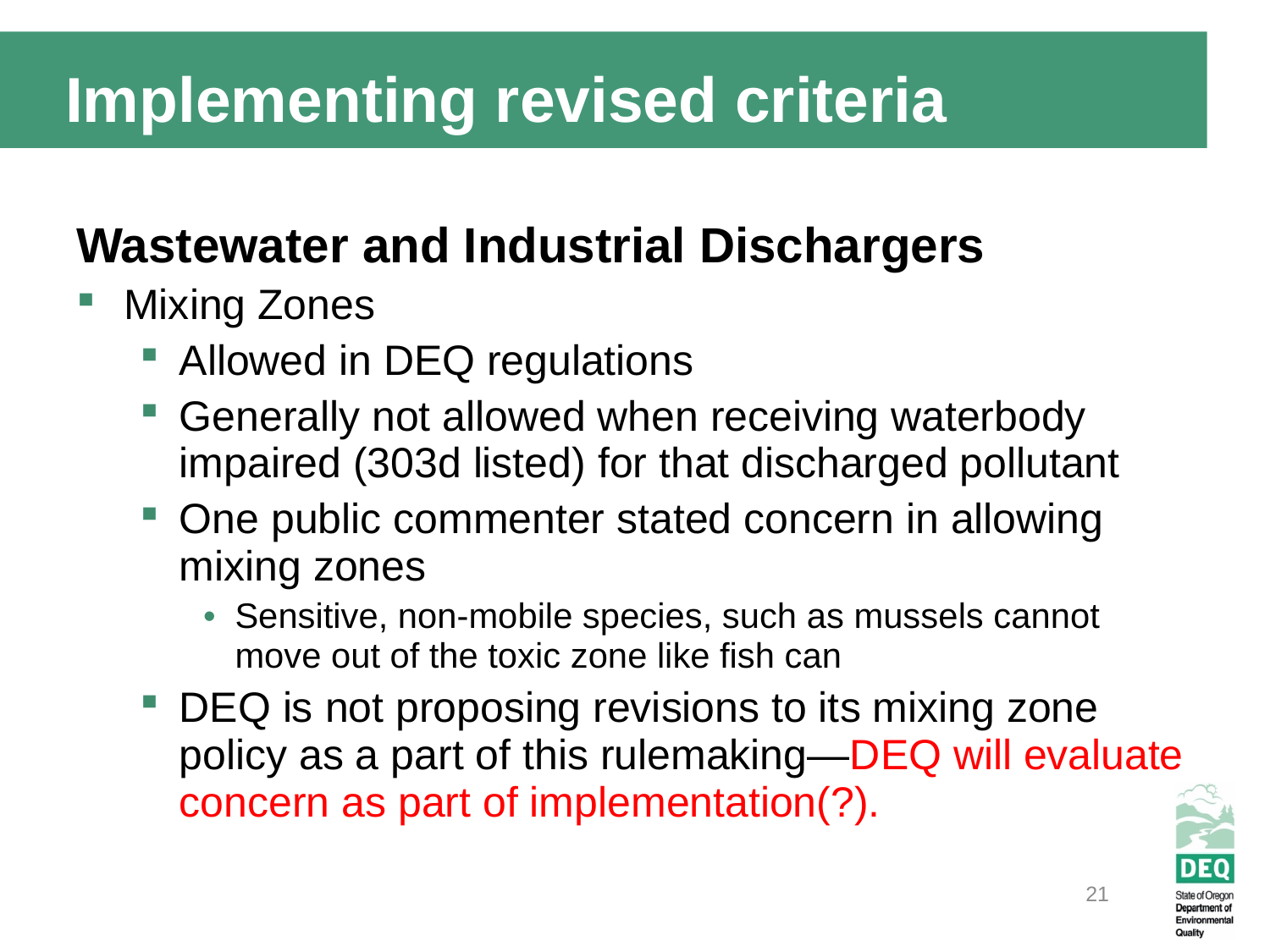

Implementing revised criteria
Wastewater and Industrial Dischargers
Mixing Zones
Allowed in DEQ regulations
Generally not allowed when receiving waterbody impaired (303d listed) for that discharged pollutant
One public commenter stated concern in allowing mixing zones
Sensitive, non-mobile species, such as mussels cannot move out of the toxic zone like fish can
DEQ is not proposing revisions to its mixing zone policy as a part of this rulemaking—DEQ will evaluate concern as part of implementation(?).

21